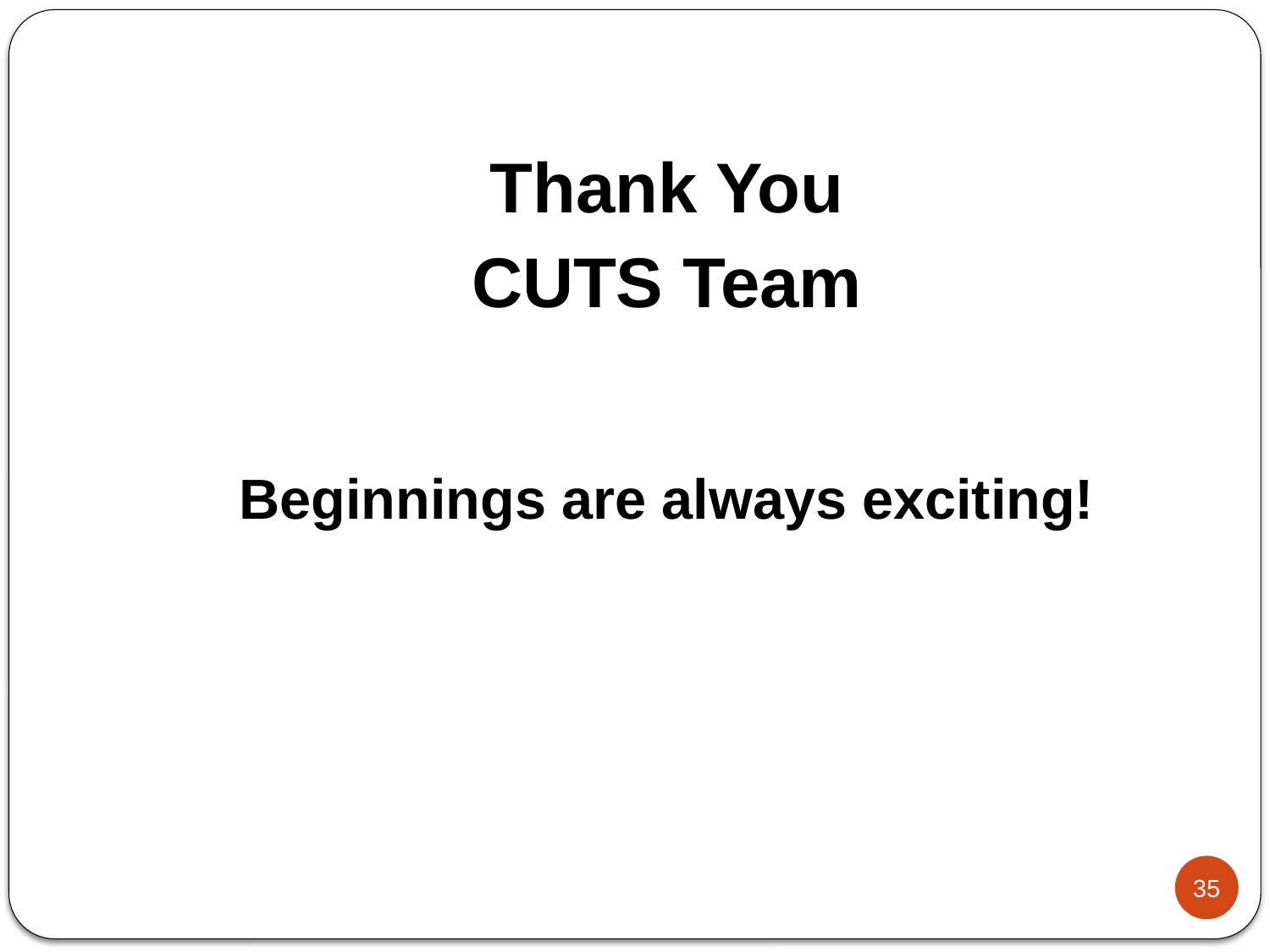

Thank You
CUTS Team

Beginnings are always exciting!
35